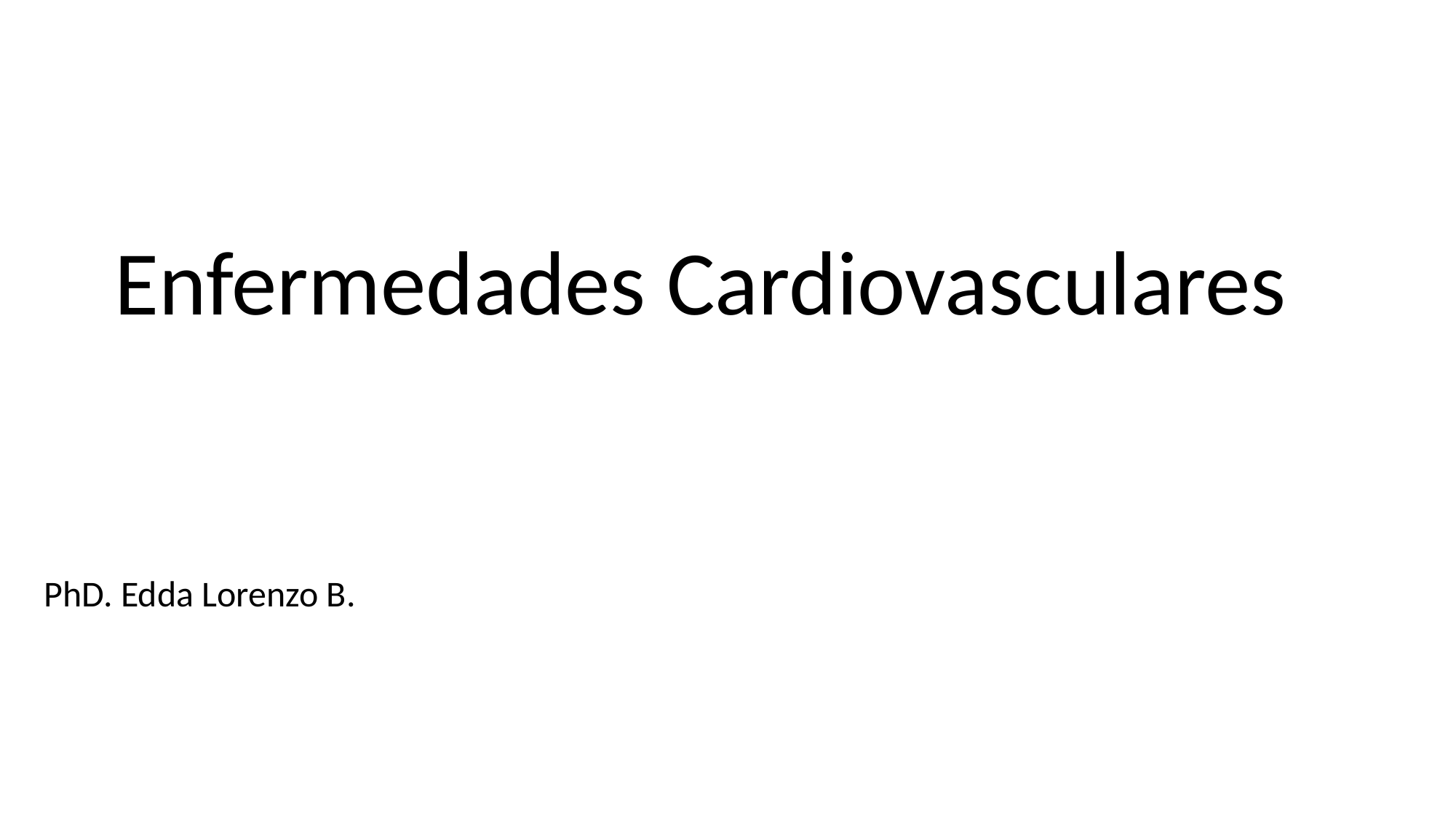

# Enfermedades Cardiovasculares
PhD. Edda Lorenzo B.